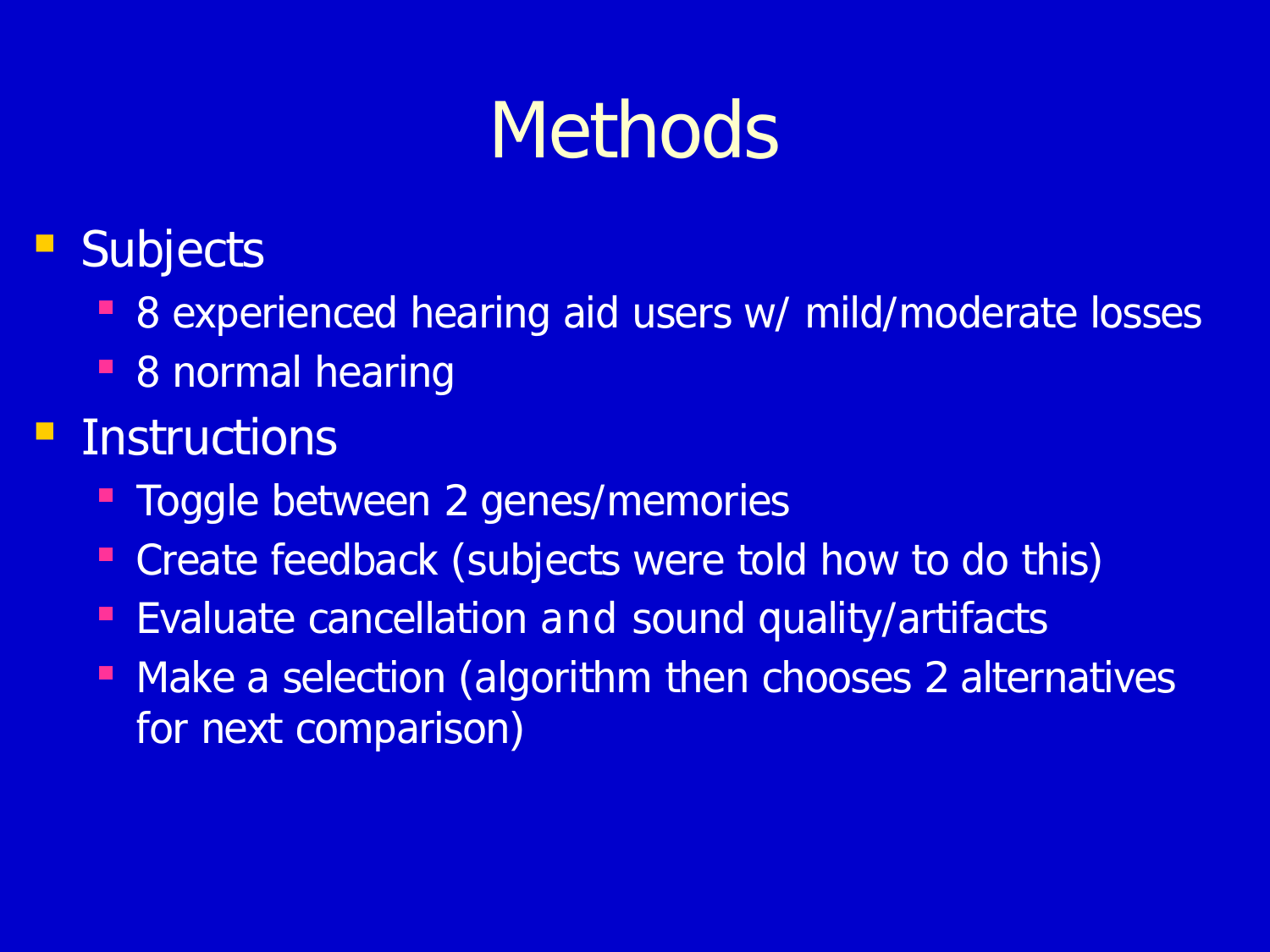

# Methods
Subjects
8 experienced hearing aid users w/ mild/moderate losses
8 normal hearing
Instructions
Toggle between 2 genes/memories
Create feedback (subjects were told how to do this)
Evaluate cancellation and sound quality/artifacts
Make a selection (algorithm then chooses 2 alternatives for next comparison)